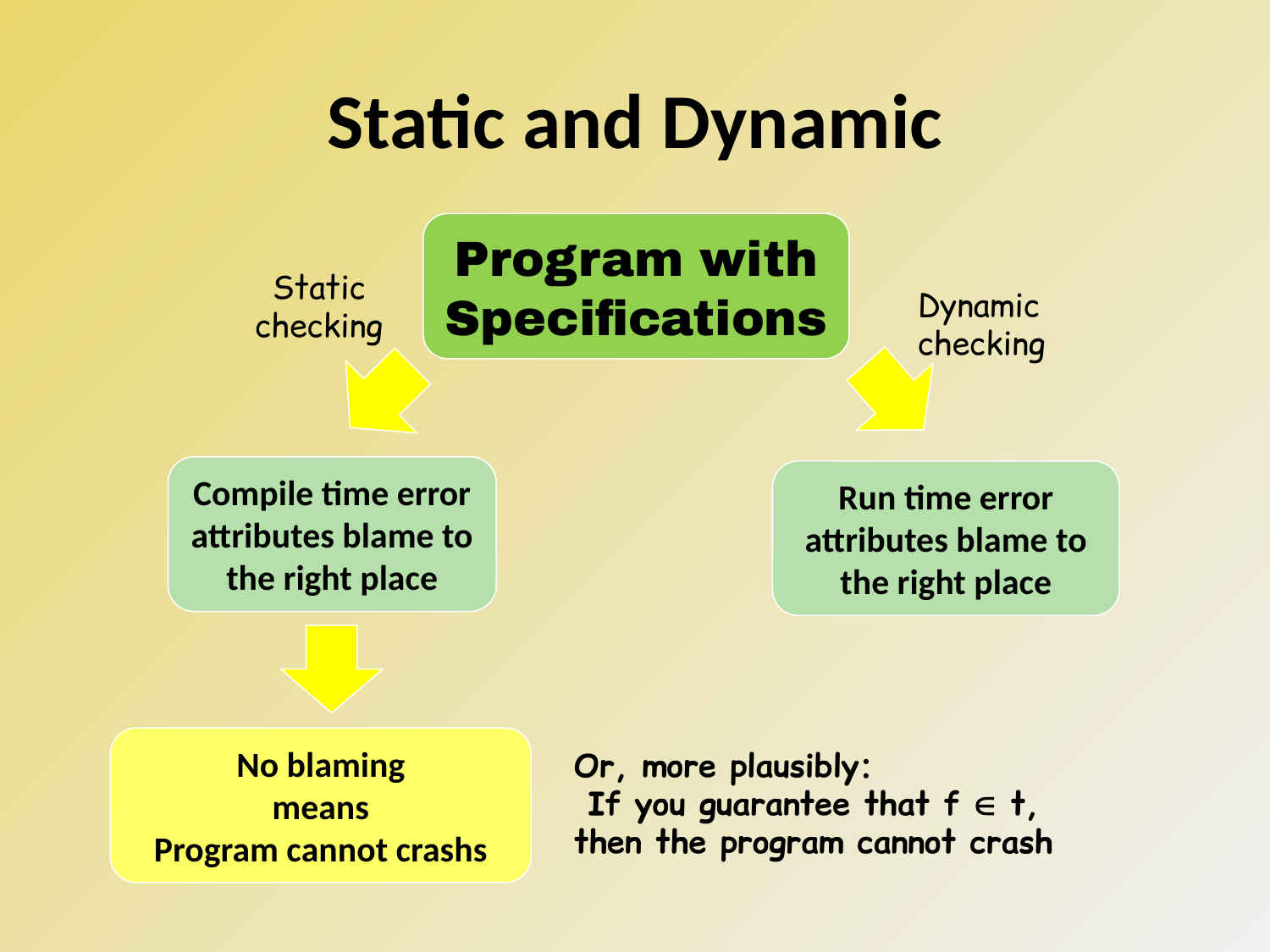

# Static and Dynamic
Program with Specifications
Static
checking
Dynamic
checking

Compile time error attributes blame to the right place
Run time error attributes blame to the right place

No blaming
means
Program cannot crashs
Or, more plausibly:
 If you guarantee that f ∈ t,
then the program cannot crash